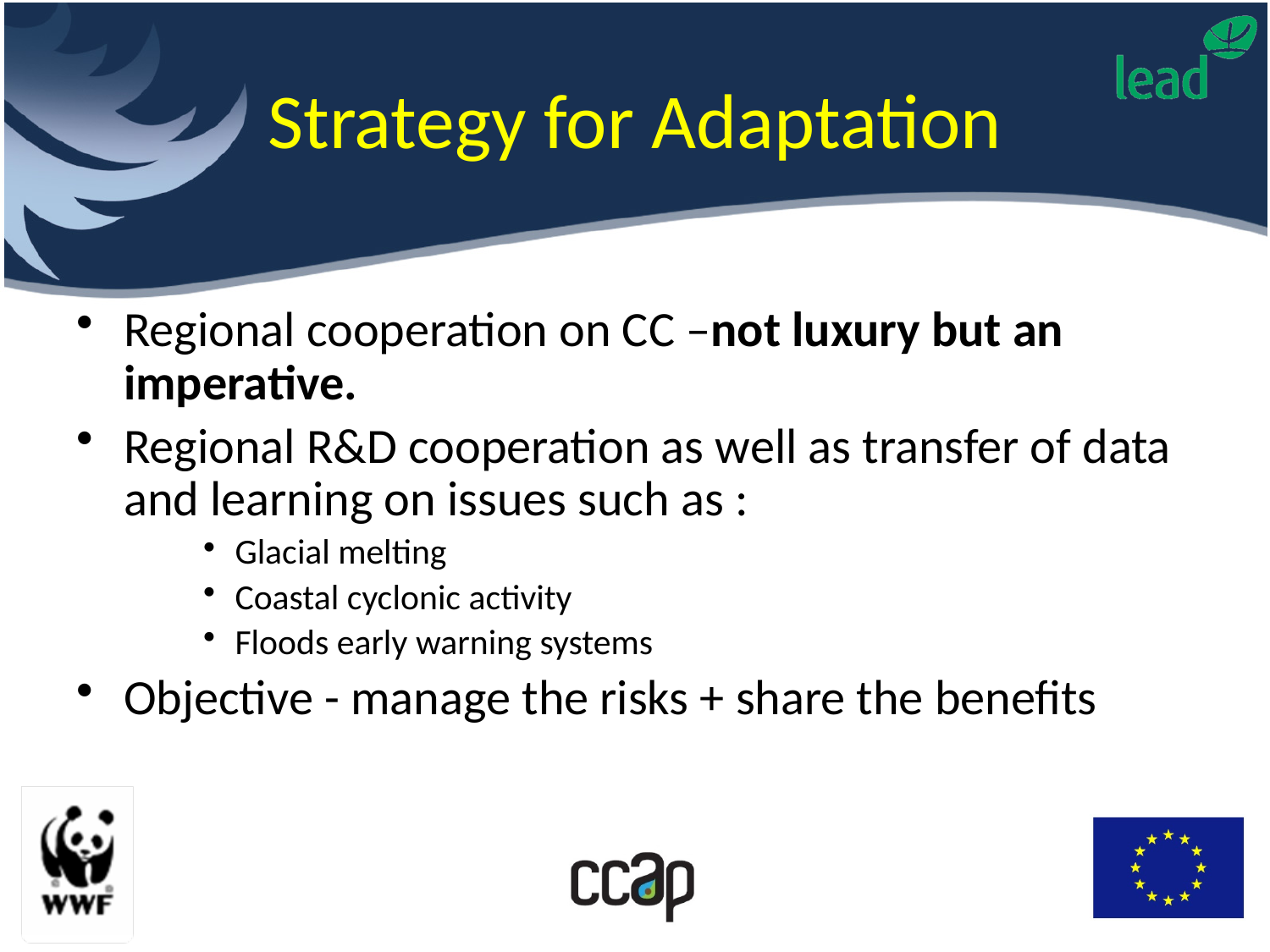

# Strategy for Adaptation

Regional cooperation on CC –not luxury but an imperative.
Regional R&D cooperation as well as transfer of data and learning on issues such as :
Glacial melting
Coastal cyclonic activity
Floods early warning systems
Objective - manage the risks + share the benefits